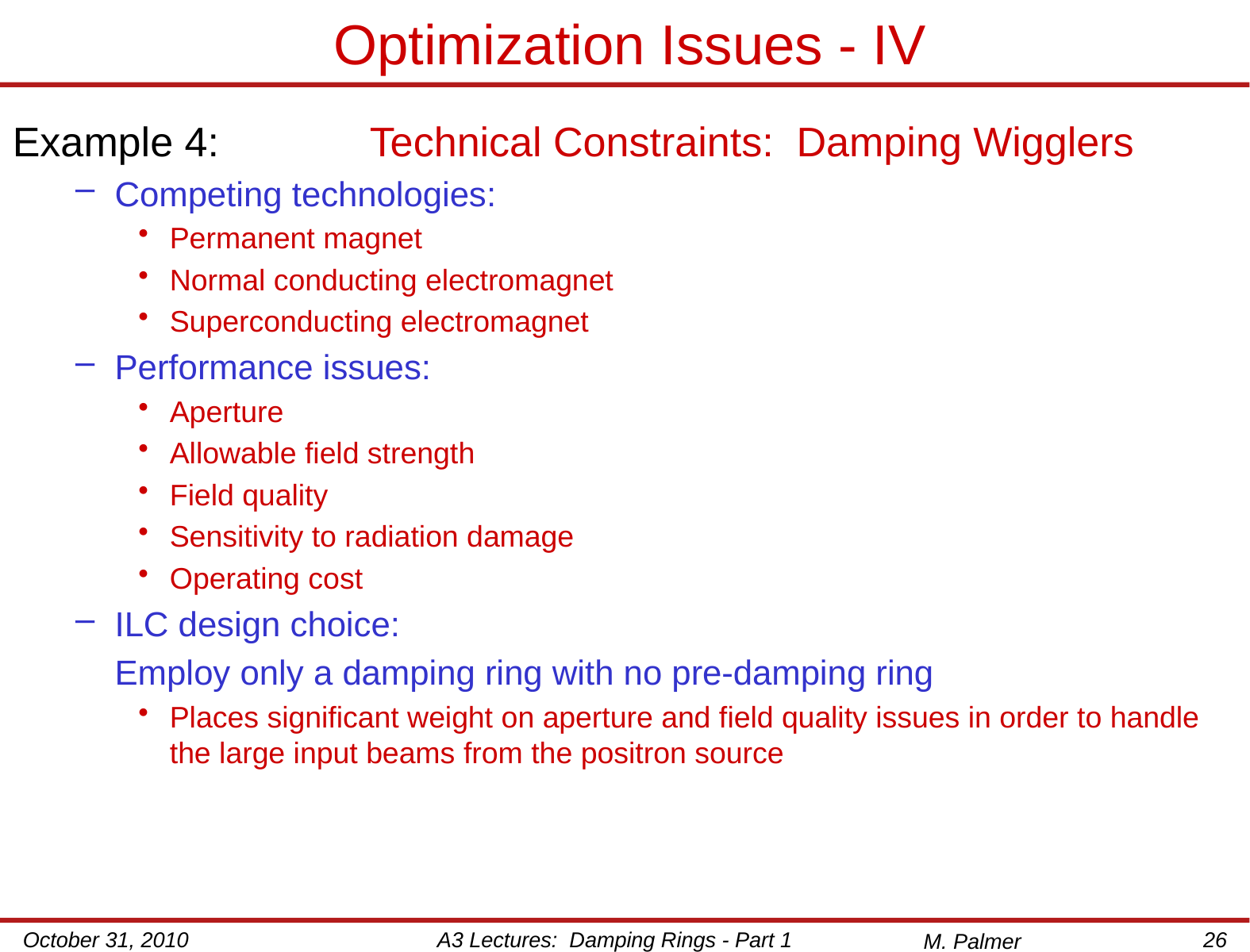

# Optimization Issues - IV

Example 4:		Technical Constraints:  Damping Wigglers
Competing technologies:
Permanent magnet
Normal conducting electromagnet
Superconducting electromagnet
Performance issues:
Aperture
Allowable field strength
Field quality
Sensitivity to radiation damage
Operating cost
ILC design choice:
	Employ only a damping ring with no pre-damping ring
Places significant weight on aperture and field quality issues in order to handle the large input beams from the positron source
October 31, 2010
A3 Lectures:  Damping Rings - Part 1
26